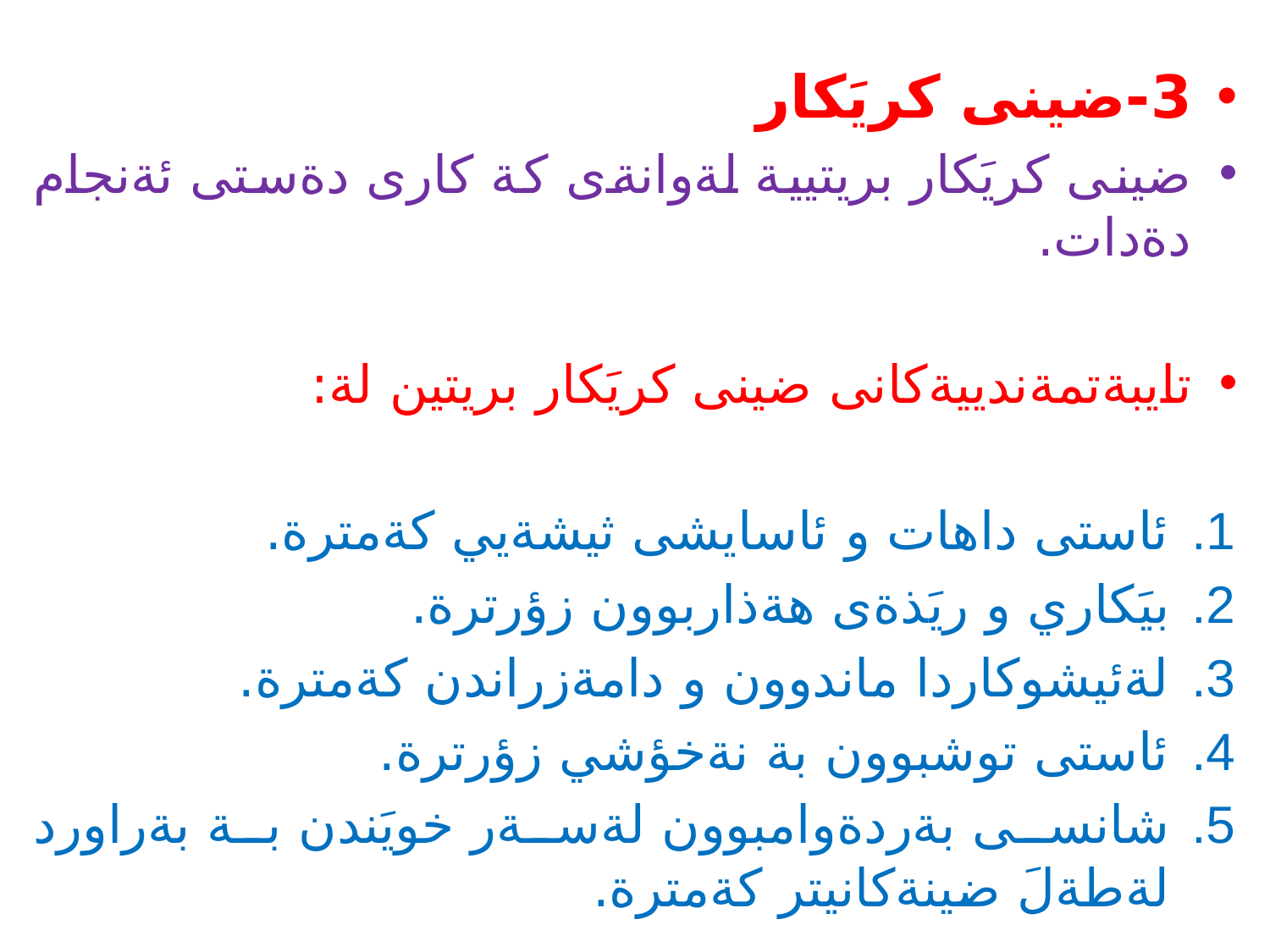

#
3-ضينى كريَكار
ضينى كريَكار بريتيية لةوانةى كة كارى دةستى ئةنجام دةدات.

تايبةتمةندييةكانى ضينى كريَكار بريتين لة:

ئاستى داهات و ئاسايشى ثيشةيي كةمترة.
بيَكاري و ريَذةى هةذاربوون زؤرترة.
لةئيشوكاردا ماندوون و دامةزراندن كةمترة.
ئاستى توشبوون بة نةخؤشي زؤرترة.
شانسى بةردةوامبوون لةسةر خويَندن بة بةراورد لةطةلَ ضينةكانيتر كةمترة.